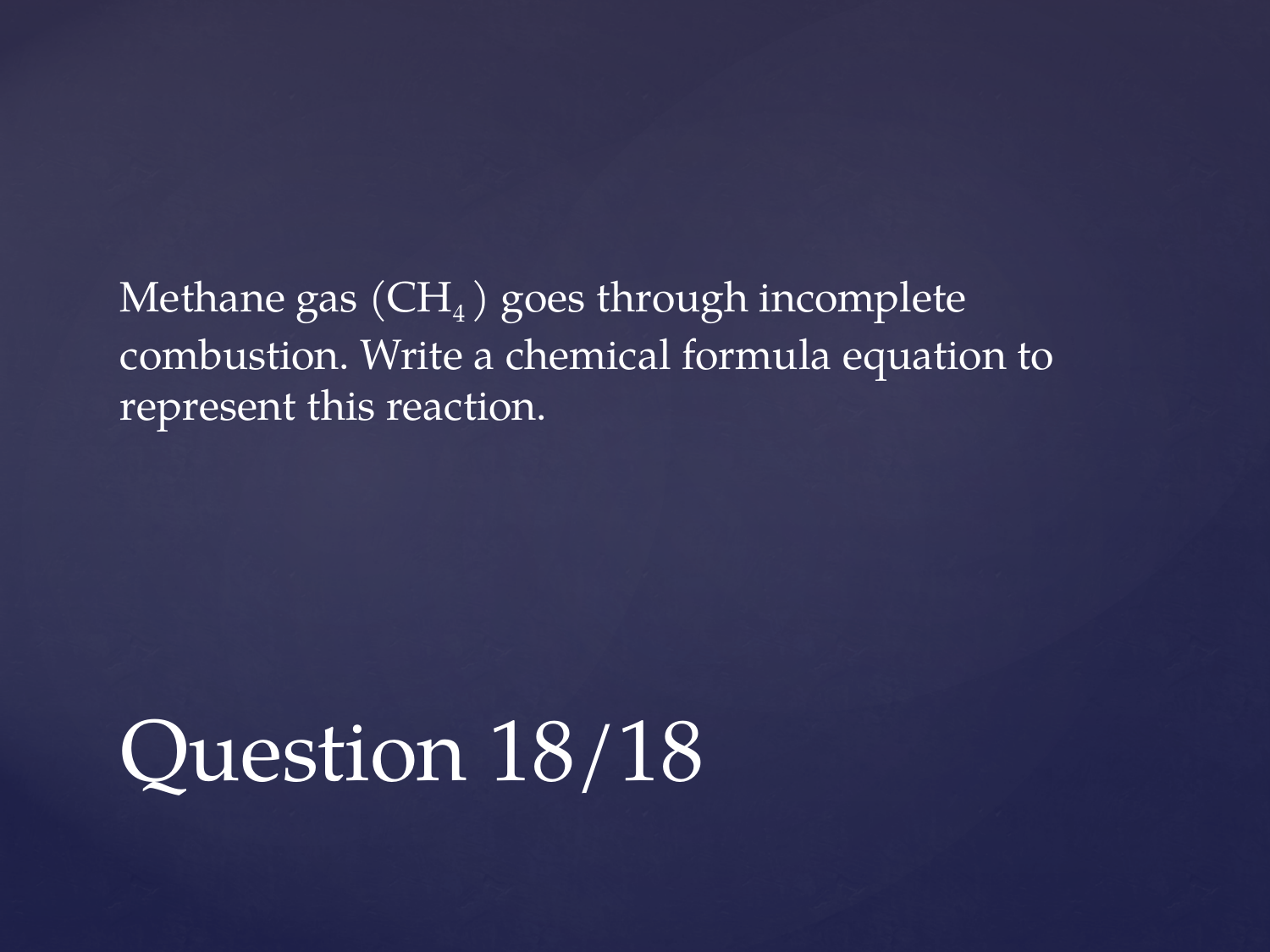

Methane gas (CH4 ) goes through incomplete combustion. Write a chemical formula equation to represent this reaction.
# Question 18/18